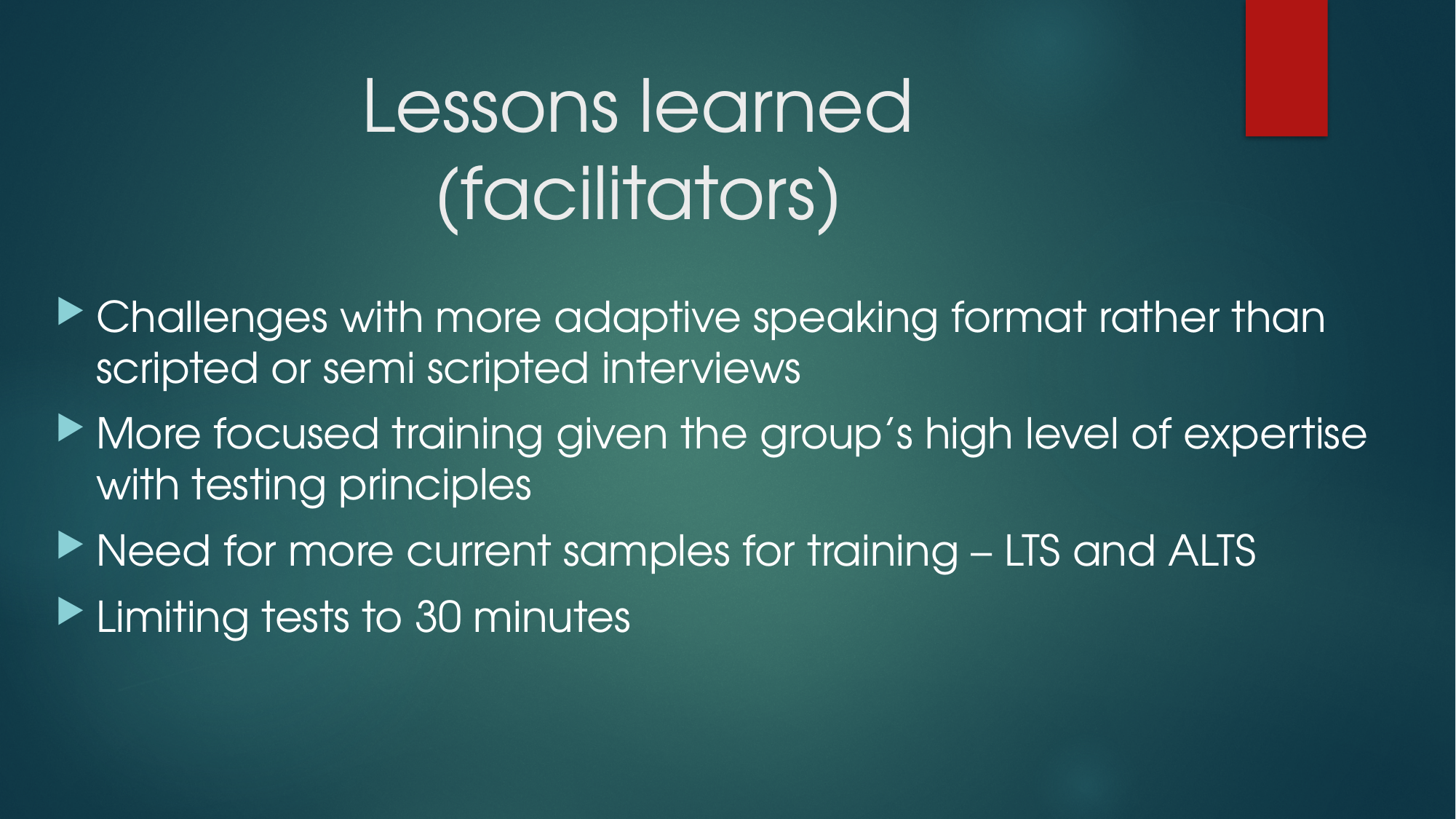

# Lessons learned (facilitators)
Challenges with more adaptive speaking format rather than scripted or semi scripted interviews
More focused training given the group’s high level of expertise with testing principles
Need for more current samples for training – LTS and ALTS
Limiting tests to 30 minutes